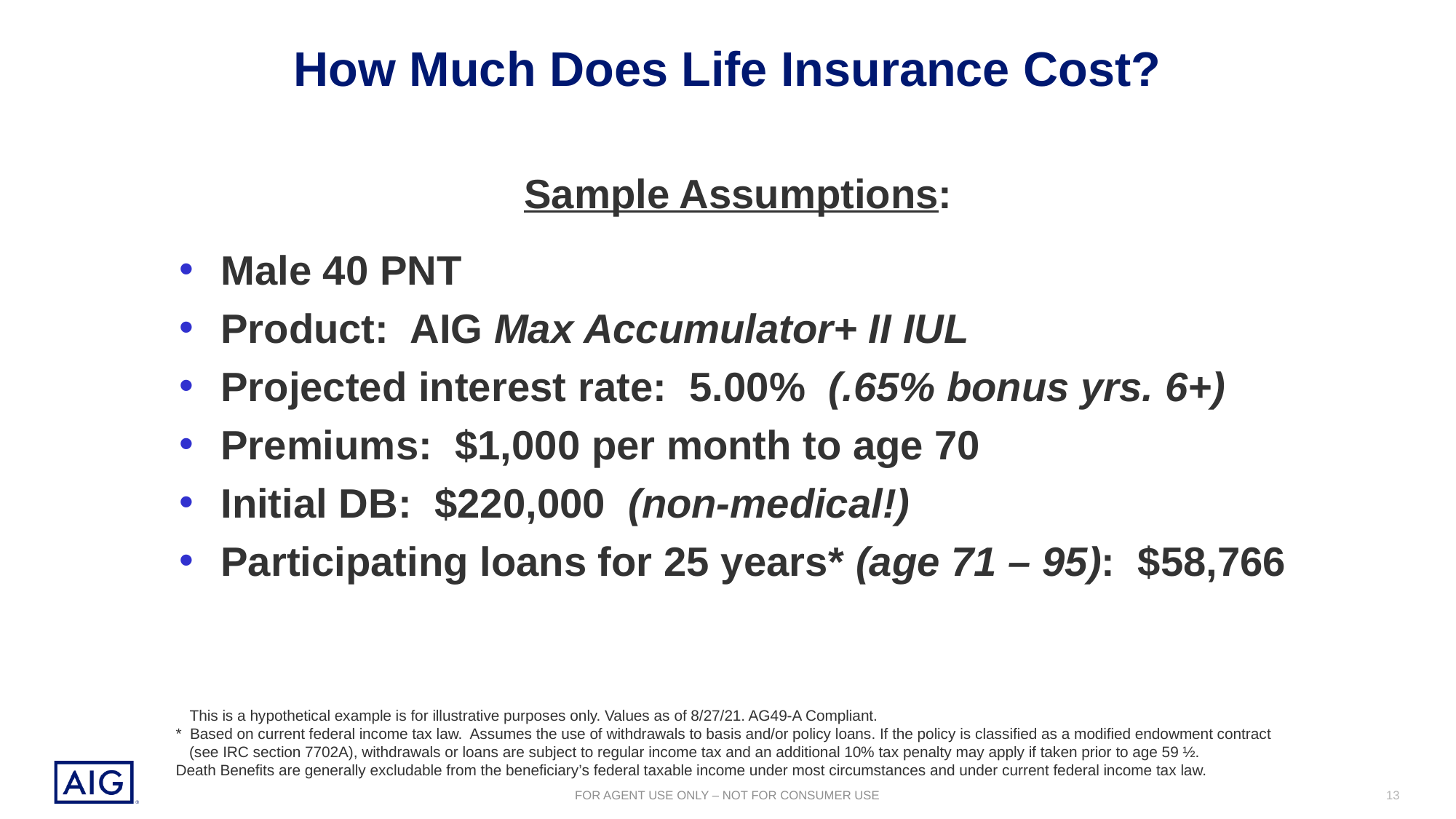

# How Much Does Life Insurance Cost?
Sample Assumptions:
Male 40 PNT
Product:  AIG Max Accumulator+ II IUL
Projected interest rate:  5.00%  (.65% bonus yrs. 6+)
Premiums:  $1,000 per month to age 70
Initial DB:  $220,000  (non-medical!)
Participating loans for 25 years* (age 71 – 95):  $58,766
This is a hypothetical example is for illustrative purposes only. Values as of 8/27/21. AG49-A Compliant.
*  Based on current federal income tax law.  Assumes the use of withdrawals to basis and/or policy loans. If the policy is classified as a modified endowment contract (see IRC section 7702A), withdrawals or loans are subject to regular income tax and an additional 10% tax penalty may apply if taken prior to age 59 ½.
Death Benefits are generally excludable from the beneficiary’s federal taxable income under most circumstances and under current federal income tax law.
13